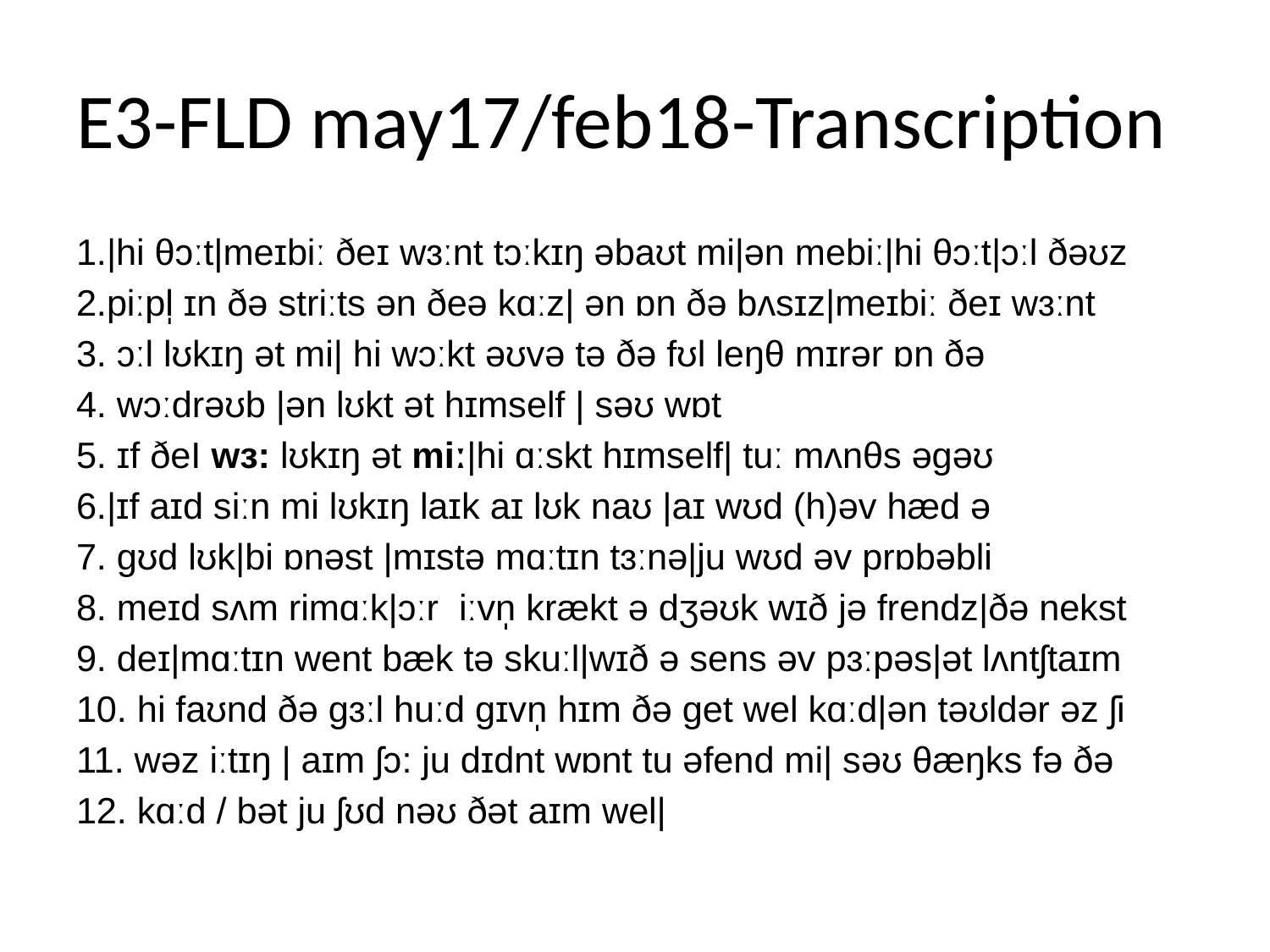

# E3-FLD may17/feb18-Transcription
1.|hi θɔːt|meɪbiː ðeɪ wɜːnt tɔːkɪŋ əbaʊt mi|ən mebiː|hi θɔːt|ɔːl ðəʊz
2.piːpl̩ ɪn ðə striːts ən ðeə kɑːz| ən ɒn ðə bʌsɪz|meɪbiː ðeɪ wɜːnt
3. ɔːl lʊkɪŋ ət mi| hi wɔːkt əʊvə tə ðə fʊl leŋθ mɪrər ɒn ðə
4. wɔːdrəʊb |ən lʊkt ət hɪmself | səʊ wɒt
5. ɪf ðeI wɜ: lʊkɪŋ ət miː|hi ɑːskt hɪmself| tuː mʌnθs əɡəʊ
6.|ɪf aɪd siːn mi lʊkɪŋ laɪk aɪ lʊk naʊ |aɪ wʊd (h)əv hæd ə
7. ɡʊd lʊk|bi ɒnəst |mɪstə mɑːtɪn tɜːnə|ju wʊd əv prɒbəbli
8. meɪd sʌm rimɑːk|ɔːr  iːvn̩ krækt ə dʒəʊk wɪð jə frendz|ðə nekst
9. deɪ|mɑːtɪn went bæk tə skuːl|wɪð ə sens əv pɜːpəs|ət lʌntʃtaɪm
10. hi faʊnd ðə ɡɜːl huːd ɡɪvn̩ hɪm ðə ɡet wel kɑːd|ən təʊldər əz ʃi
11. wəz iːtɪŋ | aɪm ʃɔ: ju dɪdnt wɒnt tu əfend mi| səʊ θæŋks fə ðə
12. kɑːd / bət ju ʃʊd nəʊ ðət aɪm wel|